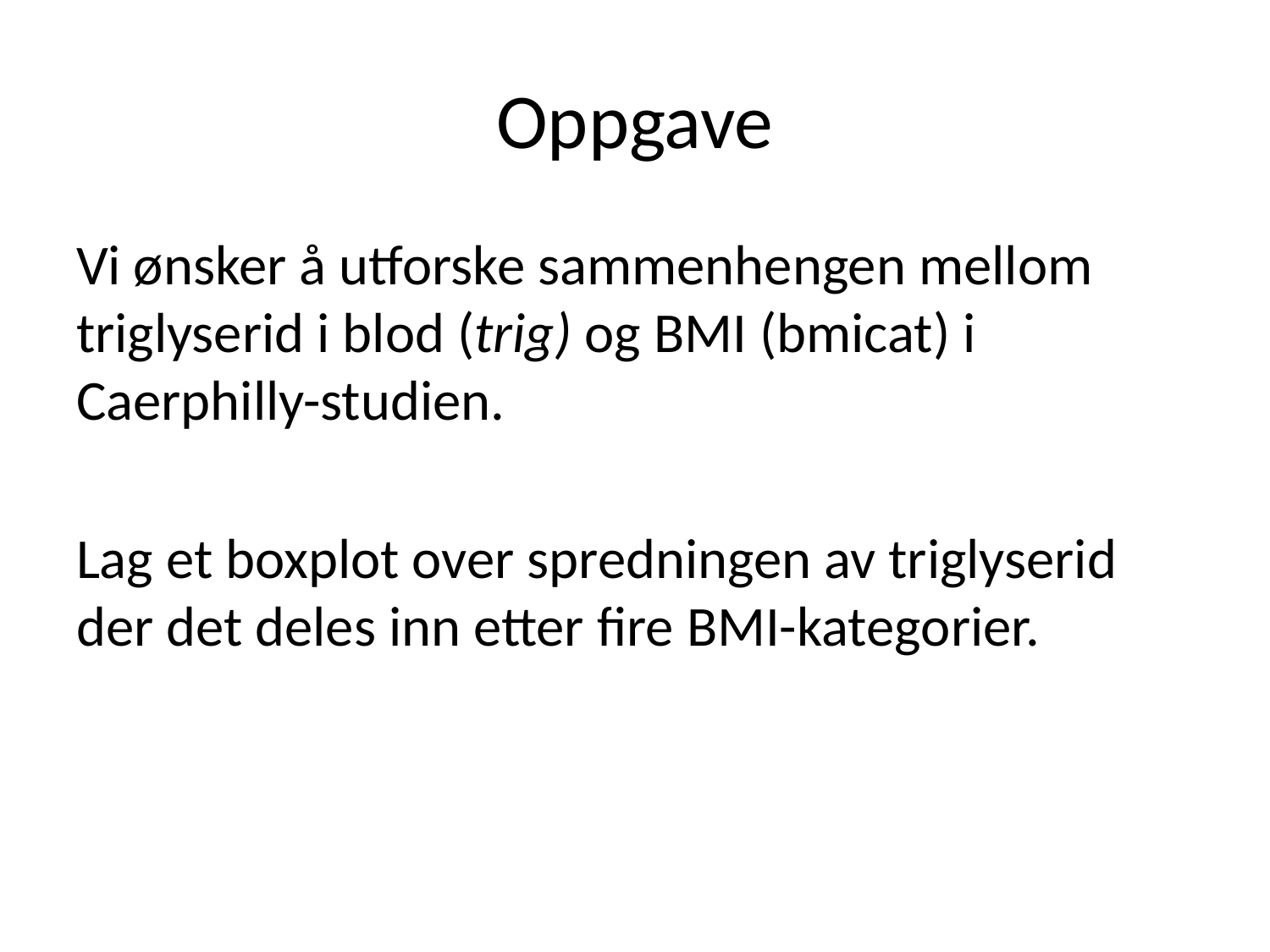

# Oppgave
Vi ønsker å utforske sammenhengen mellom triglyserid i blod (trig) og BMI (bmicat) i Caerphilly-studien.

Lag et boxplot over spredningen av triglyserid der det deles inn etter fire BMI-kategorier.